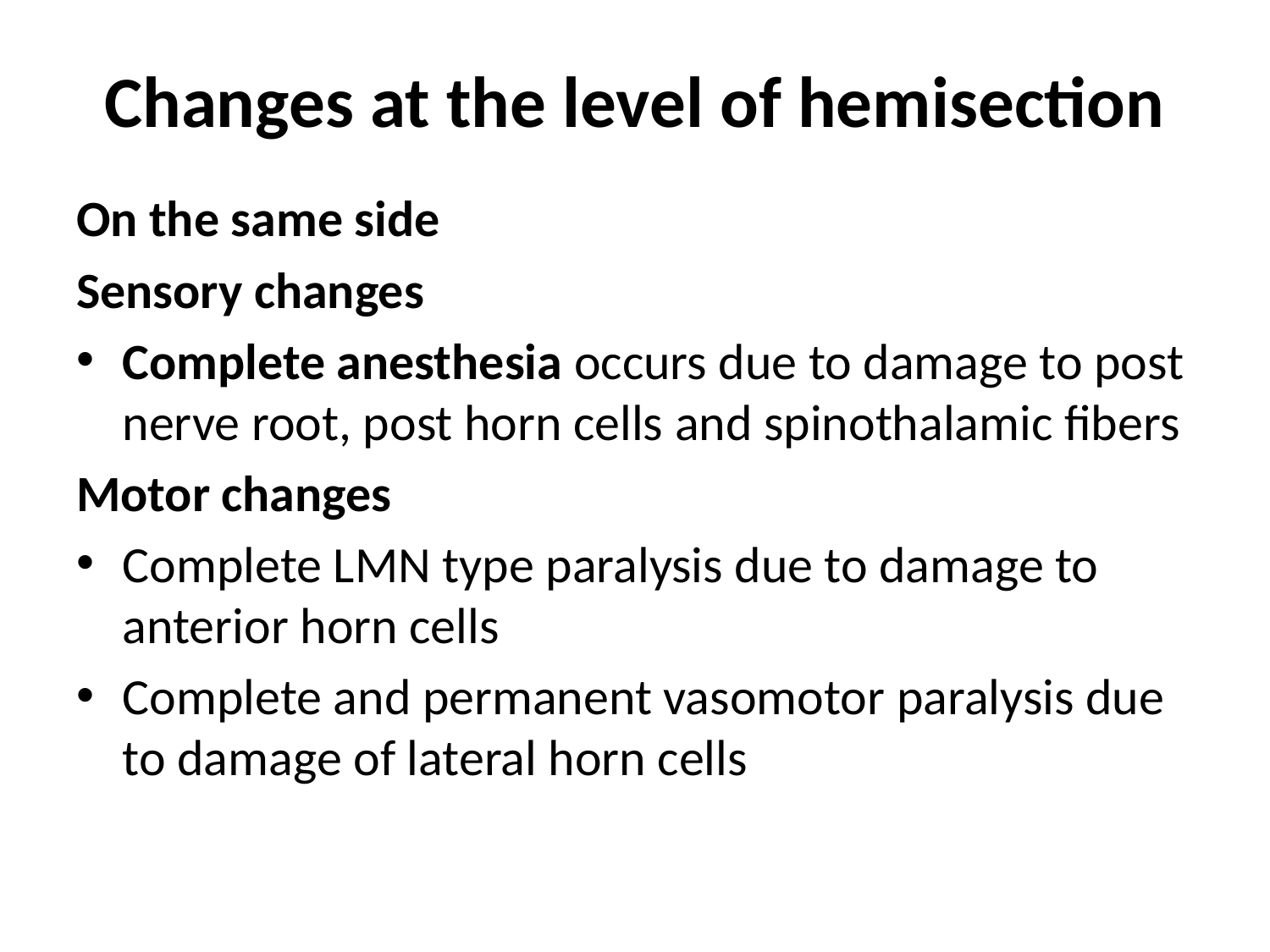

# Changes at the level of hemisection
On the same side
Sensory changes
Complete anesthesia occurs due to damage to post nerve root, post horn cells and spinothalamic fibers
Motor changes
Complete LMN type paralysis due to damage to anterior horn cells
Complete and permanent vasomotor paralysis due to damage of lateral horn cells